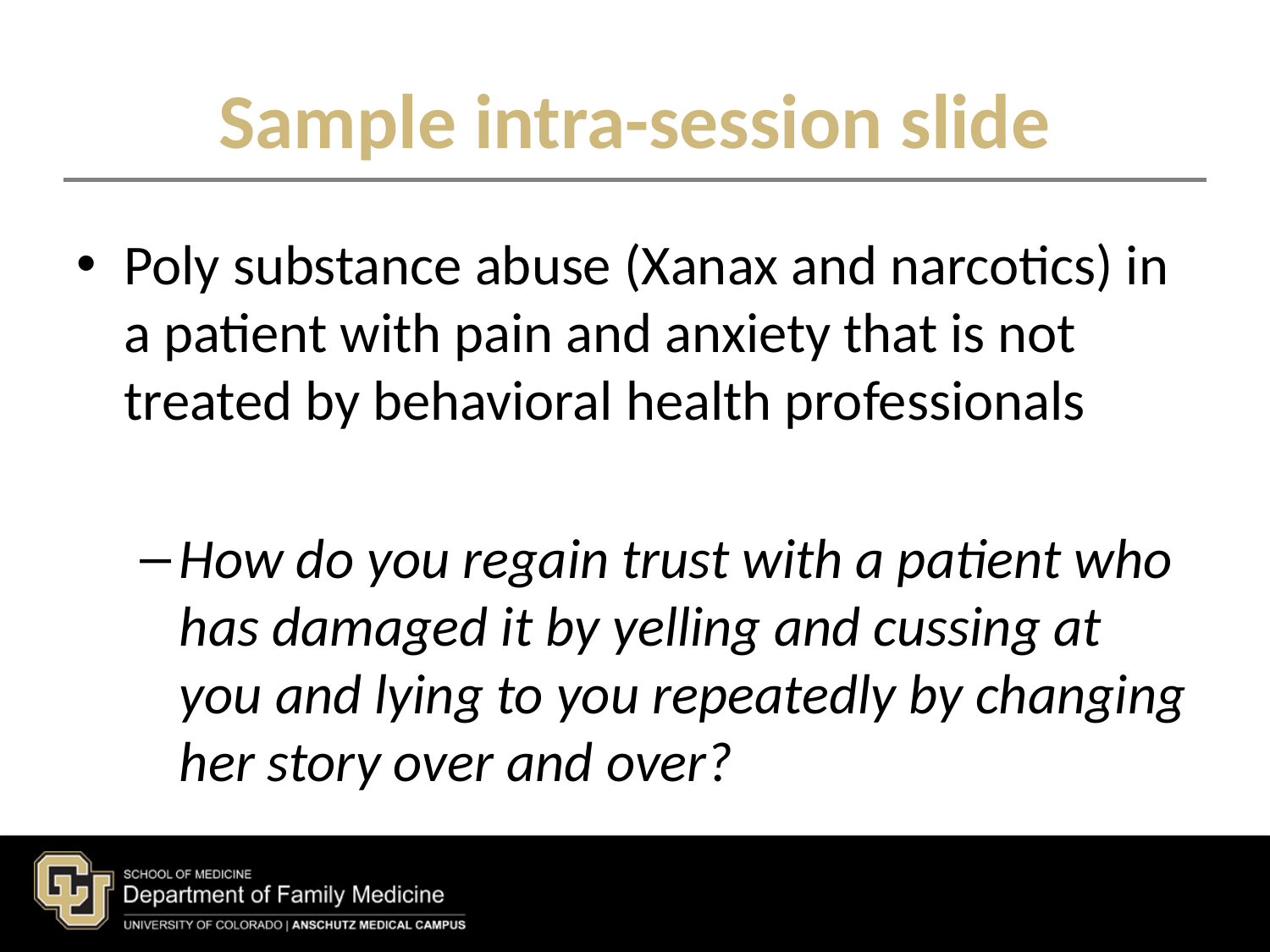

# Sample intra-session slide
Poly substance abuse (Xanax and narcotics) in a patient with pain and anxiety that is not treated by behavioral health professionals

How do you regain trust with a patient who has damaged it by yelling and cussing at you and lying to you repeatedly by changing her story over and over?